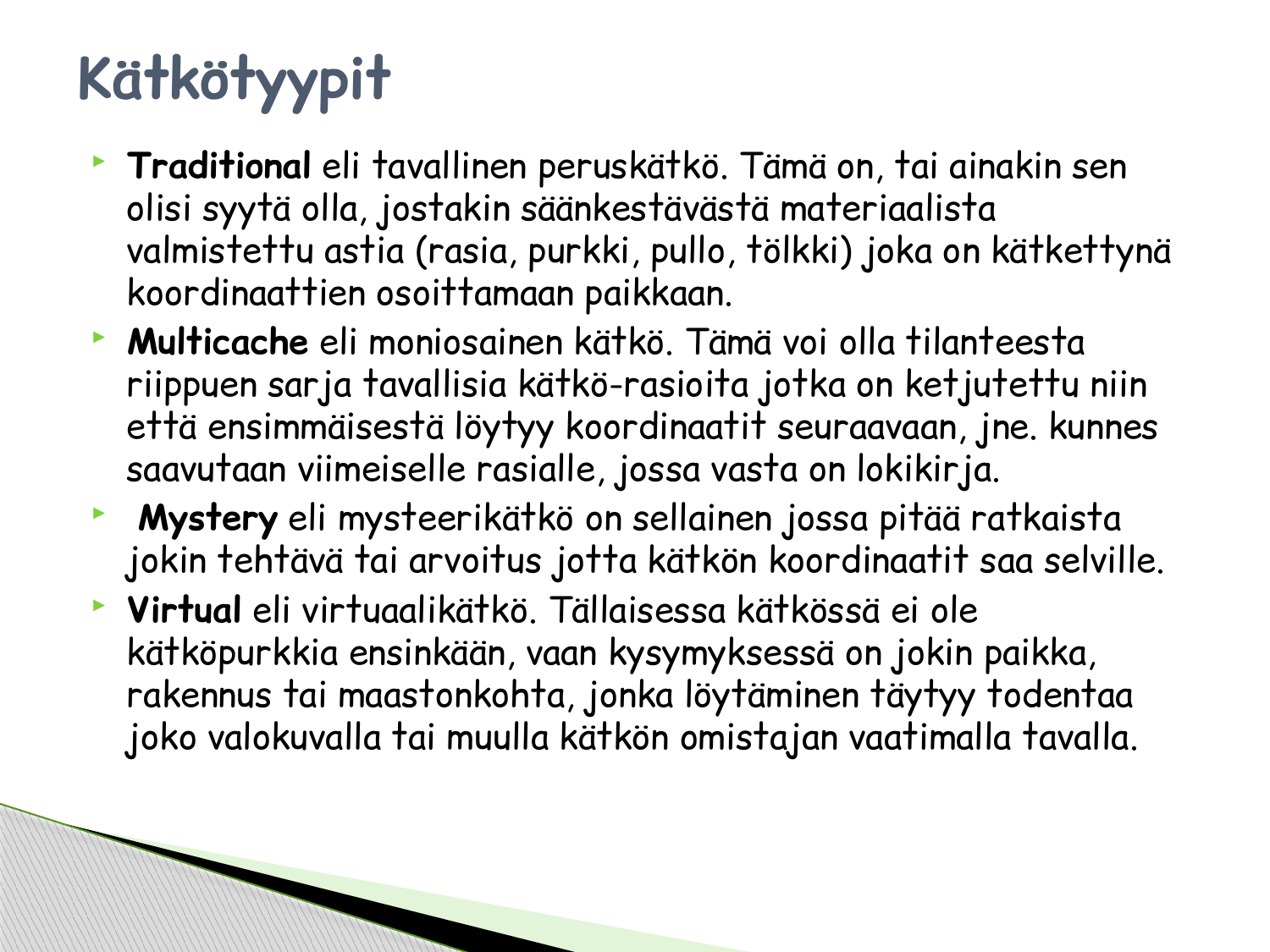

# Kätkötyypit
Traditional eli tavallinen peruskätkö. Tämä on, tai ainakin sen olisi syytä olla, jostakin säänkestävästä materiaalista valmistettu astia (rasia, purkki, pullo, tölkki) joka on kätkettynä koordinaattien osoittamaan paikkaan.
Multicache eli moniosainen kätkö. Tämä voi olla tilanteesta riippuen sarja tavallisia kätkö-rasioita jotka on ketjutettu niin että ensimmäisestä löytyy koordinaatit seuraavaan, jne. kunnes saavutaan viimeiselle rasialle, jossa vasta on lokikirja.
 Mystery eli mysteerikätkö on sellainen jossa pitää ratkaista jokin tehtävä tai arvoitus jotta kätkön koordinaatit saa selville.
Virtual eli virtuaalikätkö. Tällaisessa kätkössä ei ole kätköpurkkia ensinkään, vaan kysymyksessä on jokin paikka, rakennus tai maastonkohta, jonka löytäminen täytyy todentaa joko valokuvalla tai muulla kätkön omistajan vaatimalla tavalla.